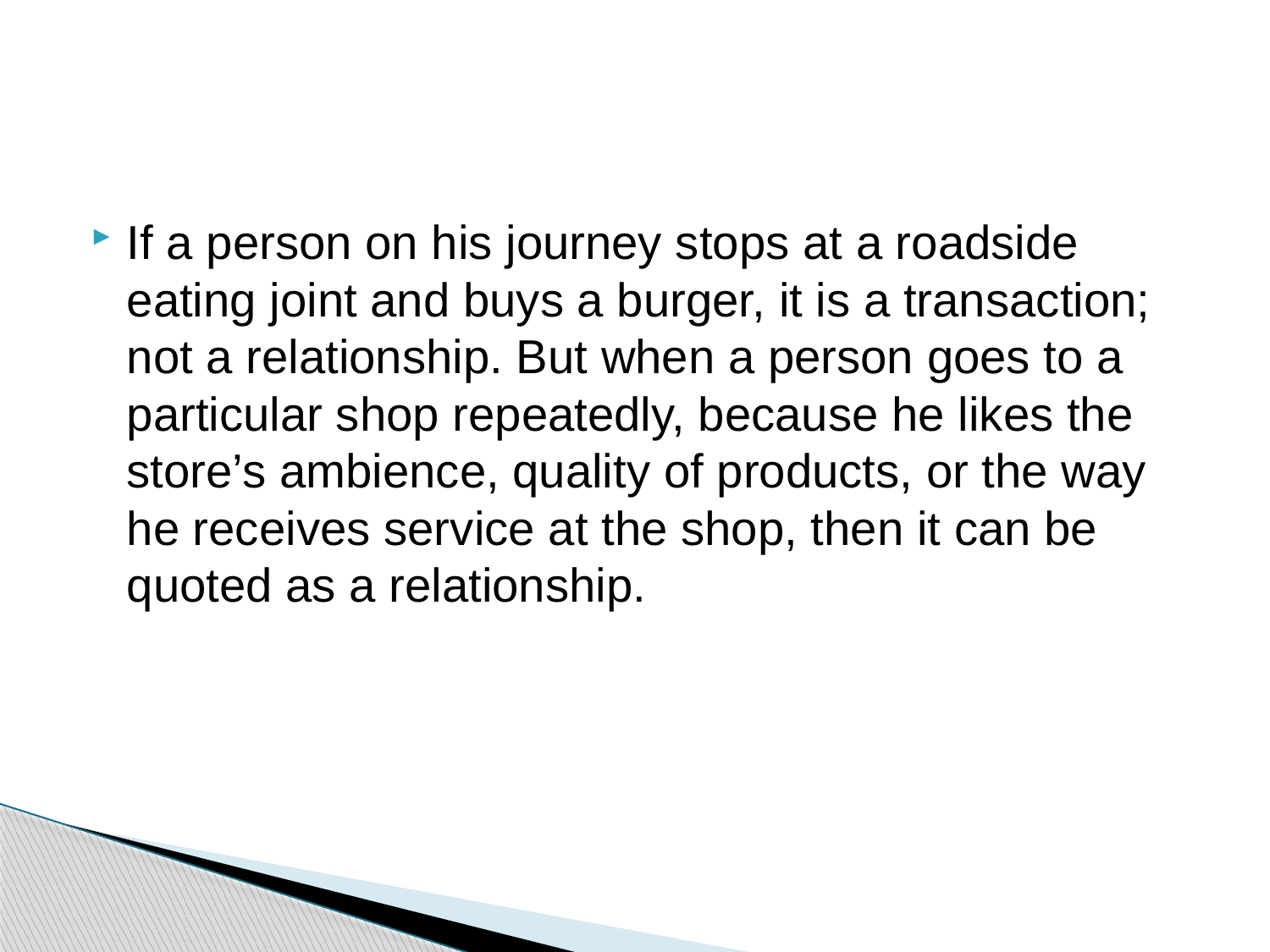

#
If a person on his journey stops at a roadside eating joint and buys a burger, it is a transaction; not a relationship. But when a person goes to a particular shop repeatedly, because he likes the store’s ambience, quality of products, or the way he receives service at the shop, then it can be quoted as a relationship.